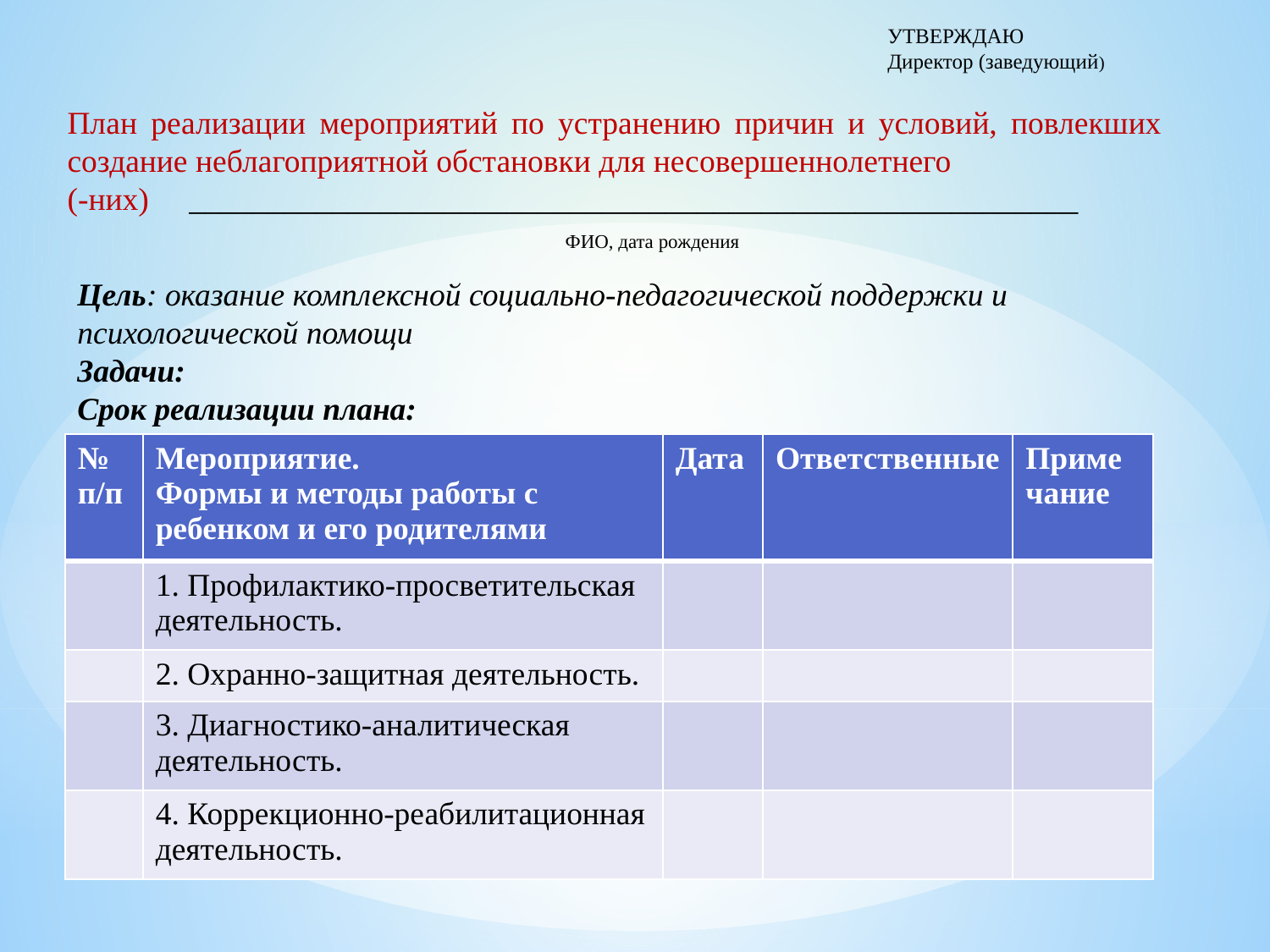

УТВЕРЖДАЮ
Директор (заведующий)
План реализации мероприятий по устранению причин и условий, повлекших создание неблагоприятной обстановки для несовершеннолетнего
(-них)     ________________________________________________________
                                                        ФИО, дата рождения
Цель: оказание комплексной социально-педагогической поддержки и    психологической помощи
Задачи:
Срок реализации плана:
| № п/п | Мероприятие. Формы и методы работы с ребенком и его родителями | Дата | Ответственные | Приме чание |
| --- | --- | --- | --- | --- |
|  | 1. Профилактико-просветительская деятельность. |  |  |  |
|  | 2. Охранно-защитная деятельность. |  |  |  |
|  | 3. Диагностико-аналитическая деятельность. |  |  |  |
|  | 4. Коррекционно-реабилитационная деятельность. |  |  |  |